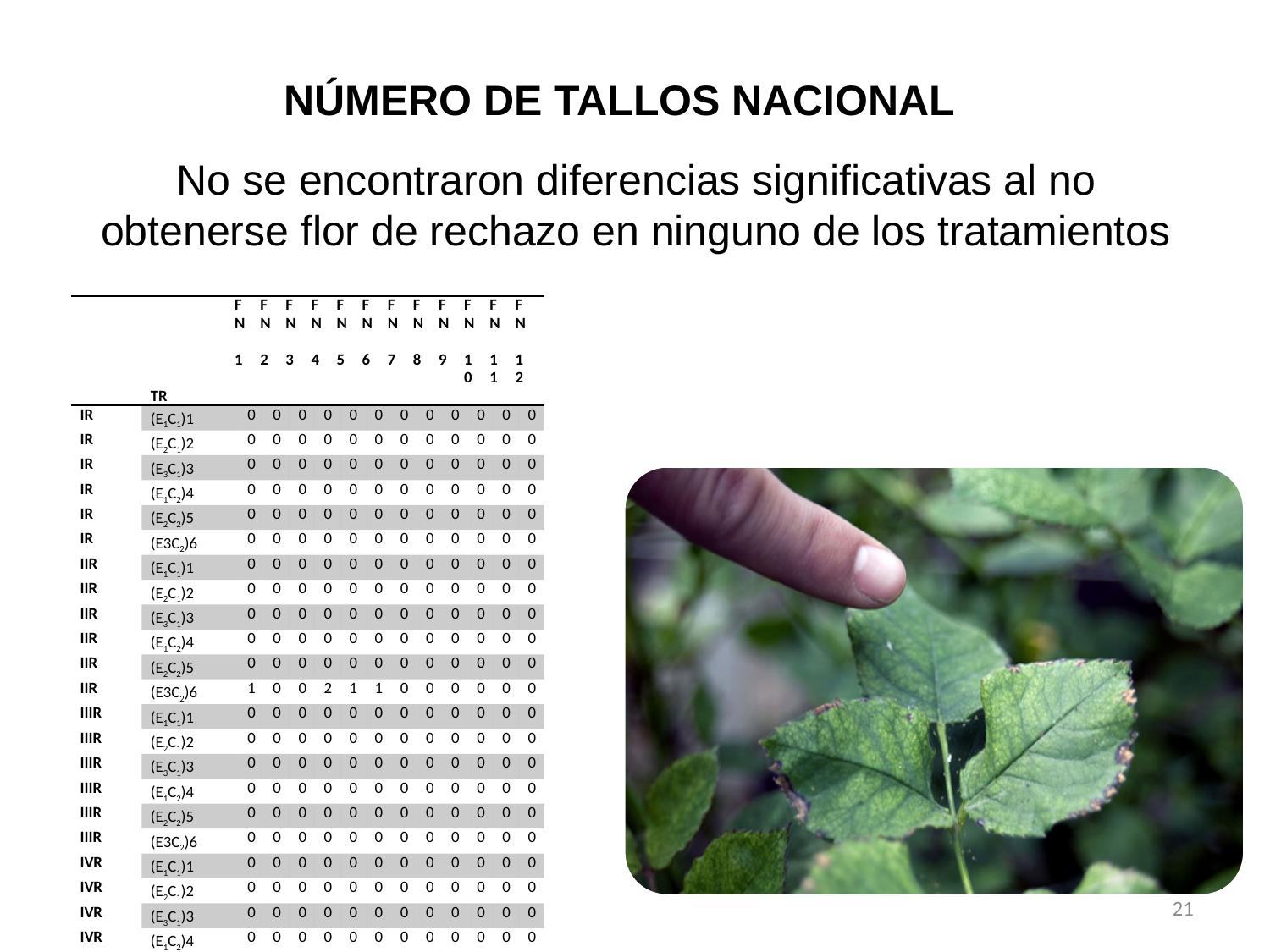

NÚMERO DE TALLOS NACIONAL

No se encontraron diferencias significativas al no obtenerse flor de rechazo en ninguno de los tratamientos

|  | TR | FN 1 |  | FN 2 |  | FN 3 |  | FN 4 |  | FN 5 |  | FN 6 |  | FN 7 |  | FN 8 |  | FN 9 |  | FN 10 |  | FN 11 |  | FN 12 |  |  |
| --- | --- | --- | --- | --- | --- | --- | --- | --- | --- | --- | --- | --- | --- | --- | --- | --- | --- | --- | --- | --- | --- | --- | --- | --- | --- | --- |
| IR | (E1C1)1 |  | 0 |  | 0 |  | 0 |  | 0 |  | 0 |  | 0 |  | 0 |  | 0 |  | 0 |  | 0 |  | 0 |  | 0 |  |
| IR | (E2C1)2 |  | 0 |  | 0 |  | 0 |  | 0 |  | 0 |  | 0 |  | 0 |  | 0 |  | 0 |  | 0 |  | 0 |  | 0 |  |
| IR | (E3C1)3 |  | 0 |  | 0 |  | 0 |  | 0 |  | 0 |  | 0 |  | 0 |  | 0 |  | 0 |  | 0 |  | 0 |  | 0 |  |
| IR | (E1C2)4 |  | 0 |  | 0 |  | 0 |  | 0 |  | 0 |  | 0 |  | 0 |  | 0 |  | 0 |  | 0 |  | 0 |  | 0 |  |
| IR | (E2C2)5 |  | 0 |  | 0 |  | 0 |  | 0 |  | 0 |  | 0 |  | 0 |  | 0 |  | 0 |  | 0 |  | 0 |  | 0 |  |
| IR | (E3C2)6 |  | 0 |  | 0 |  | 0 |  | 0 |  | 0 |  | 0 |  | 0 |  | 0 |  | 0 |  | 0 |  | 0 |  | 0 |  |
| IIR | (E1C1)1 |  | 0 |  | 0 |  | 0 |  | 0 |  | 0 |  | 0 |  | 0 |  | 0 |  | 0 |  | 0 |  | 0 |  | 0 |  |
| IIR | (E2C1)2 |  | 0 |  | 0 |  | 0 |  | 0 |  | 0 |  | 0 |  | 0 |  | 0 |  | 0 |  | 0 |  | 0 |  | 0 |  |
| IIR | (E3C1)3 |  | 0 |  | 0 |  | 0 |  | 0 |  | 0 |  | 0 |  | 0 |  | 0 |  | 0 |  | 0 |  | 0 |  | 0 |  |
| IIR | (E1C2)4 |  | 0 |  | 0 |  | 0 |  | 0 |  | 0 |  | 0 |  | 0 |  | 0 |  | 0 |  | 0 |  | 0 |  | 0 |  |
| IIR | (E2C2)5 |  | 0 |  | 0 |  | 0 |  | 0 |  | 0 |  | 0 |  | 0 |  | 0 |  | 0 |  | 0 |  | 0 |  | 0 |  |
| IIR | (E3C2)6 |  | 1 |  | 0 |  | 0 |  | 2 |  | 1 |  | 1 |  | 0 |  | 0 |  | 0 |  | 0 |  | 0 |  | 0 |  |
| IIIR | (E1C1)1 |  | 0 |  | 0 |  | 0 |  | 0 |  | 0 |  | 0 |  | 0 |  | 0 |  | 0 |  | 0 |  | 0 |  | 0 |  |
| IIIR | (E2C1)2 |  | 0 |  | 0 |  | 0 |  | 0 |  | 0 |  | 0 |  | 0 |  | 0 |  | 0 |  | 0 |  | 0 |  | 0 |  |
| IIIR | (E3C1)3 |  | 0 |  | 0 |  | 0 |  | 0 |  | 0 |  | 0 |  | 0 |  | 0 |  | 0 |  | 0 |  | 0 |  | 0 |  |
| IIIR | (E1C2)4 |  | 0 |  | 0 |  | 0 |  | 0 |  | 0 |  | 0 |  | 0 |  | 0 |  | 0 |  | 0 |  | 0 |  | 0 |  |
| IIIR | (E2C2)5 |  | 0 |  | 0 |  | 0 |  | 0 |  | 0 |  | 0 |  | 0 |  | 0 |  | 0 |  | 0 |  | 0 |  | 0 |  |
| IIIR | (E3C2)6 |  | 0 |  | 0 |  | 0 |  | 0 |  | 0 |  | 0 |  | 0 |  | 0 |  | 0 |  | 0 |  | 0 |  | 0 |  |
| IVR | (E1C1)1 |  | 0 |  | 0 |  | 0 |  | 0 |  | 0 |  | 0 |  | 0 |  | 0 |  | 0 |  | 0 |  | 0 |  | 0 |  |
| IVR | (E2C1)2 |  | 0 |  | 0 |  | 0 |  | 0 |  | 0 |  | 0 |  | 0 |  | 0 |  | 0 |  | 0 |  | 0 |  | 0 |  |
| IVR | (E3C1)3 |  | 0 |  | 0 |  | 0 |  | 0 |  | 0 |  | 0 |  | 0 |  | 0 |  | 0 |  | 0 |  | 0 |  | 0 |  |
| IVR | (E1C2)4 |  | 0 |  | 0 |  | 0 |  | 0 |  | 0 |  | 0 |  | 0 |  | 0 |  | 0 |  | 0 |  | 0 |  | 0 |  |
| IVR | (E2C2)5 |  | 0 |  | 0 |  | 0 |  | 0 |  | 0 |  | 0 |  | 0 |  | 0 |  | 0 |  | 0 |  | 0 |  | 0 |  |
| IVR | (E3C2)6 |  | 0 |  | 0 |  | 0 |  | 0 |  | 0 |  | 0 |  | 0 |  | 0 |  | 0 |  | 0 |  | 0 |  | 0 |  |

21